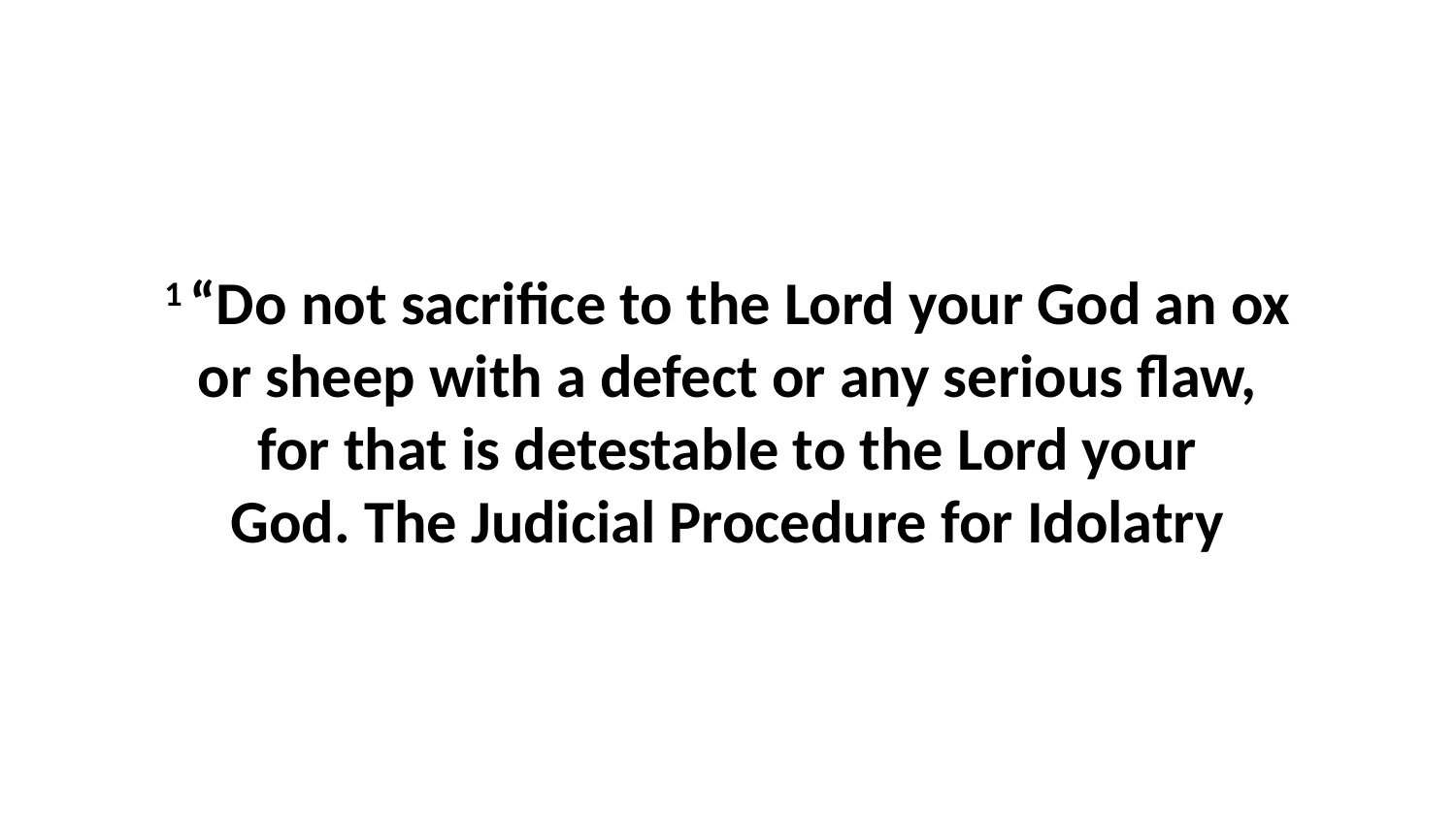

1 “Do not sacrifice to the Lord your God an ox or sheep with a defect or any serious flaw, for that is detestable to the Lord your God. The Judicial Procedure for Idolatry